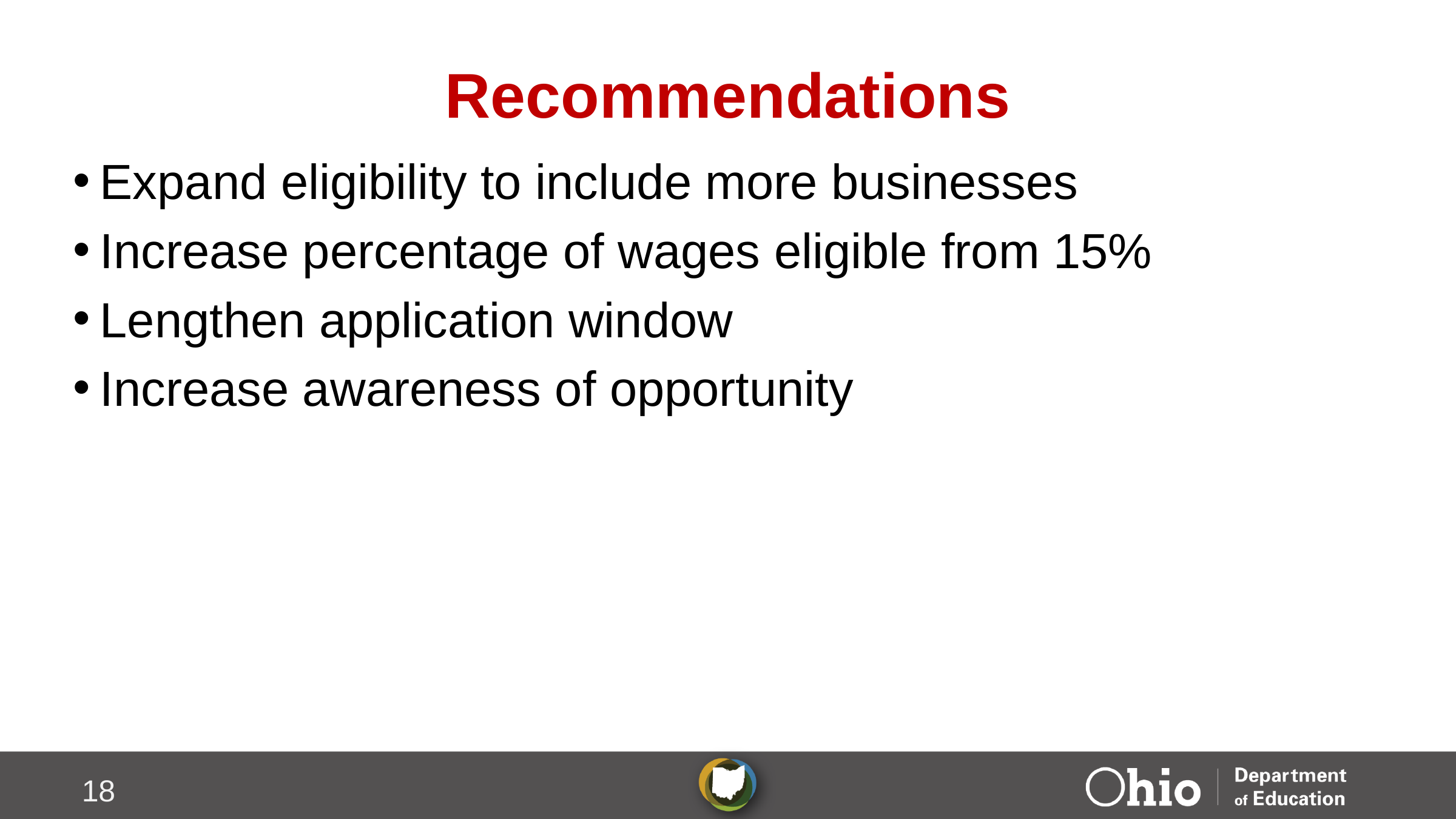

# Recommendations
Expand eligibility to include more businesses
Increase percentage of wages eligible from 15%
Lengthen application window
Increase awareness of opportunity
18